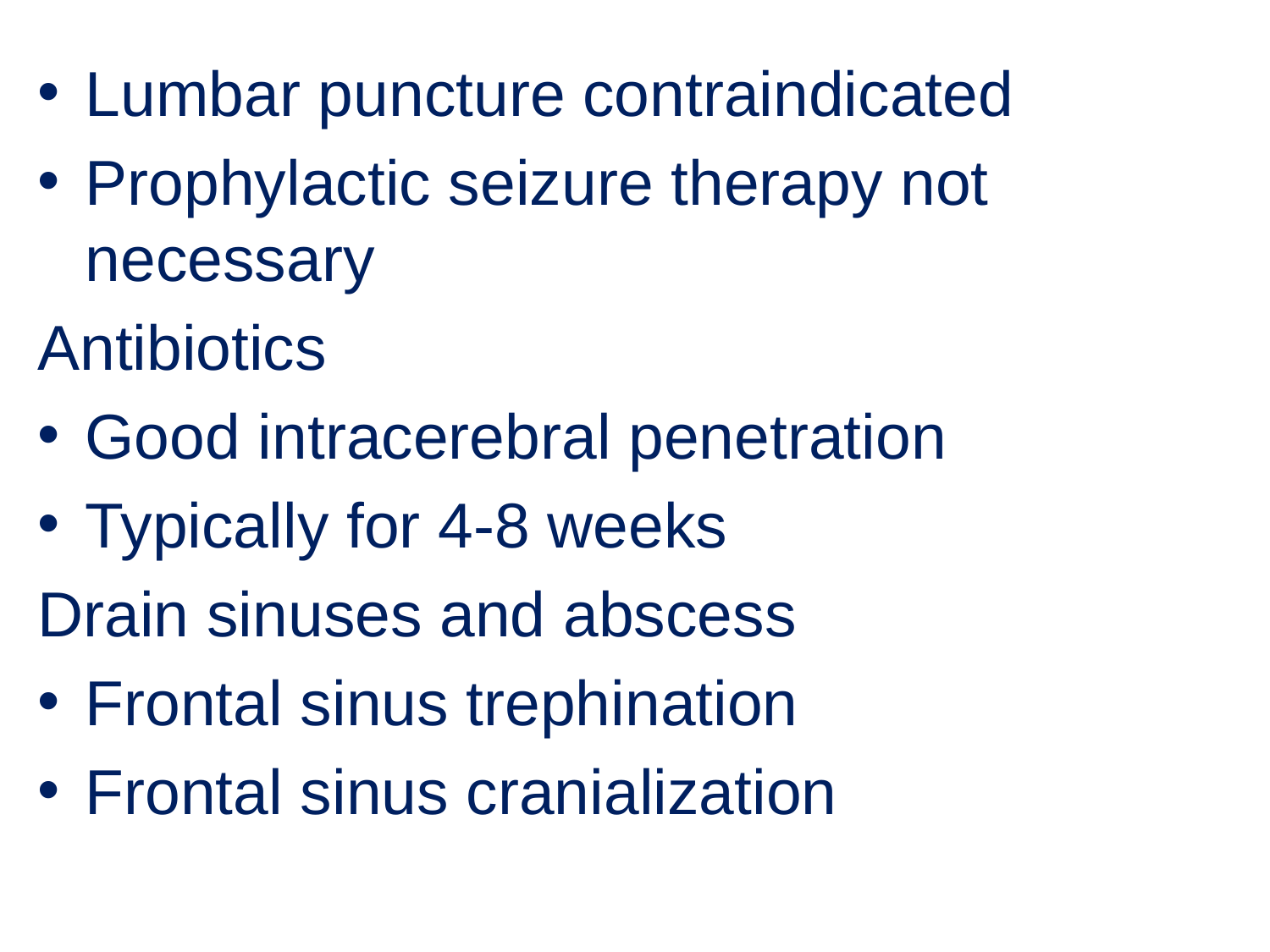

Lumbar puncture contraindicated
Prophylactic seizure therapy not necessary
Antibiotics
Good intracerebral penetration
Typically for 4-8 weeks
Drain sinuses and abscess
Frontal sinus trephination
Frontal sinus cranialization